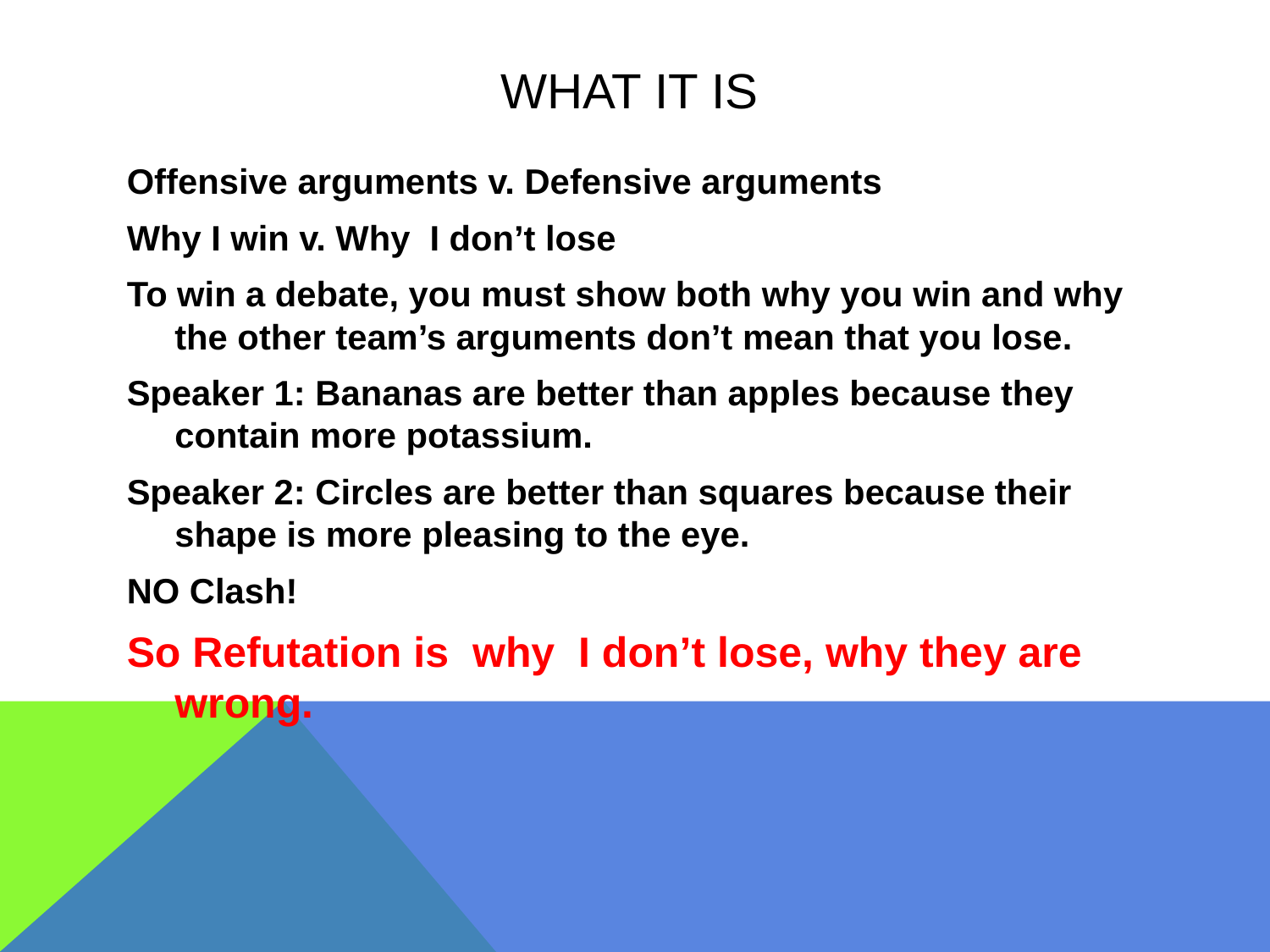

# What it is
Offensive arguments v. Defensive arguments
Why I win v. Why  I don’t lose
To win a debate, you must show both why you win and why the other team’s arguments don’t mean that you lose.
Speaker 1: Bananas are better than apples because they contain more potassium.
Speaker 2: Circles are better than squares because their shape is more pleasing to the eye.
NO Clash!
So Refutation is  why  I don’t lose, why they are wrong.